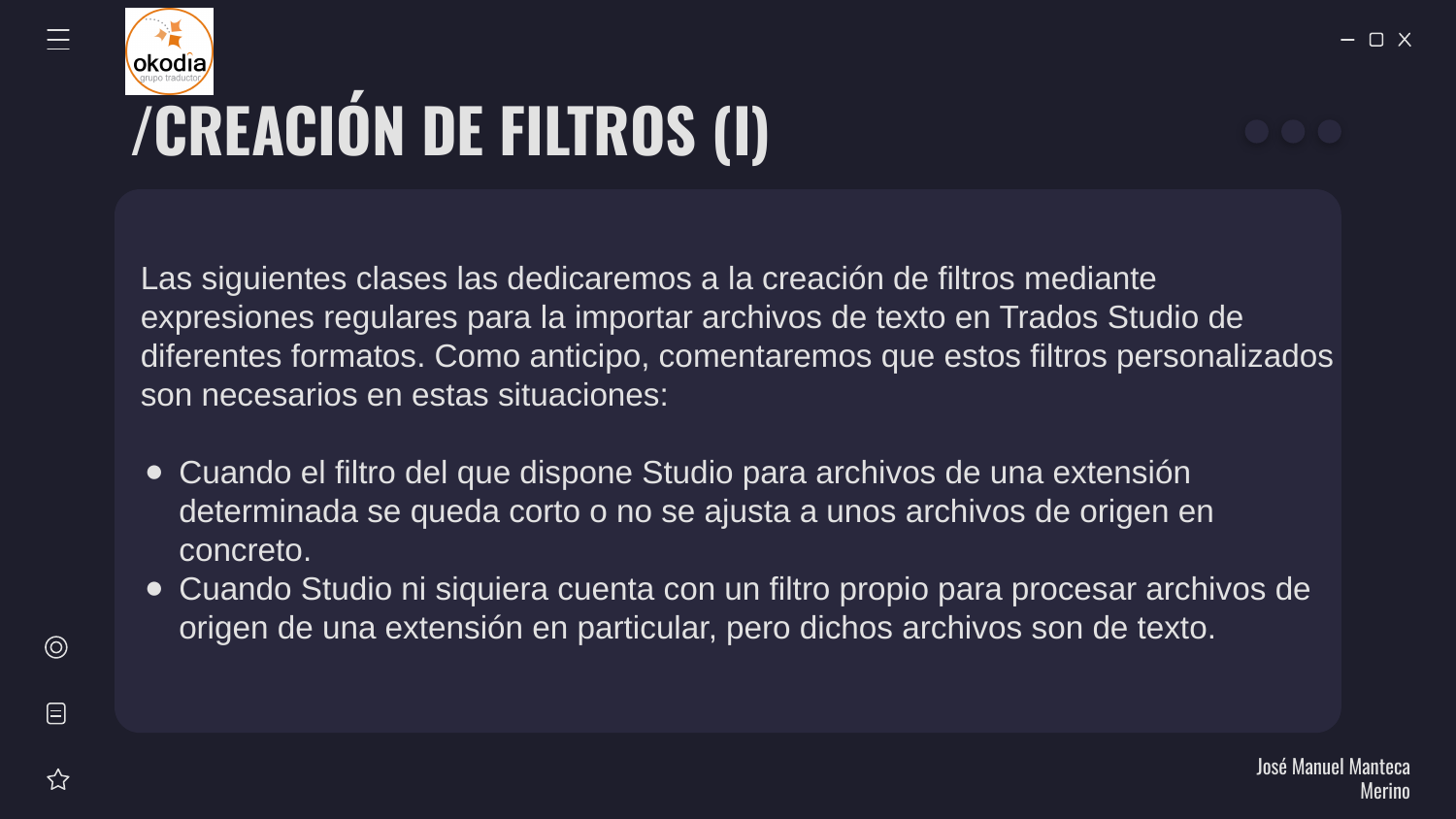

# /CREACIÓN DE FILTROS (I)

Las siguientes clases las dedicaremos a la creación de filtros mediante expresiones regulares para la importar archivos de texto en Trados Studio de diferentes formatos. Como anticipo, comentaremos que estos filtros personalizados son necesarios en estas situaciones:
Cuando el filtro del que dispone Studio para archivos de una extensión determinada se queda corto o no se ajusta a unos archivos de origen en concreto.
Cuando Studio ni siquiera cuenta con un filtro propio para procesar archivos de origen de una extensión en particular, pero dichos archivos son de texto.

José Manuel Manteca Merino